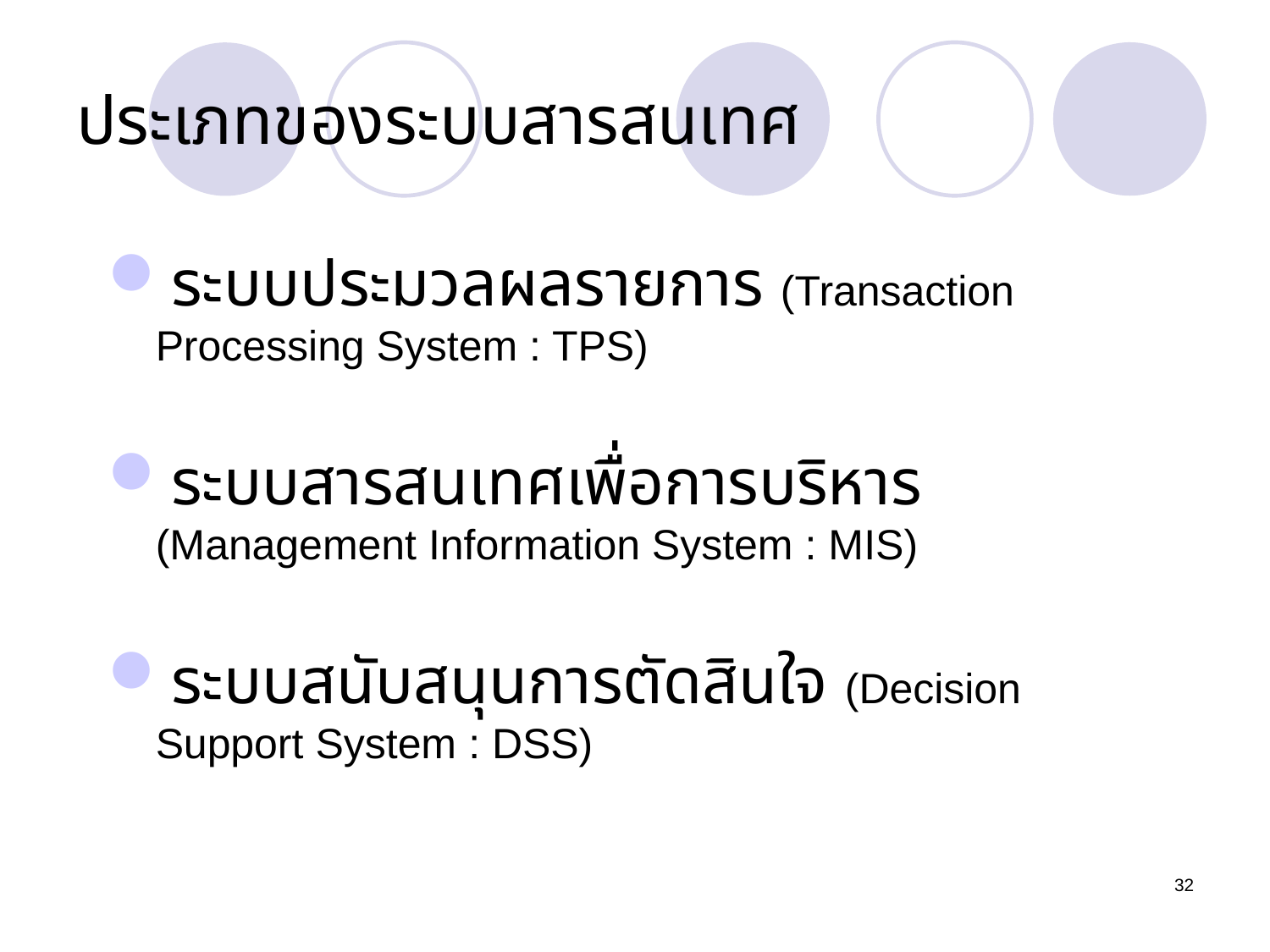

# ประเภทของระบบสารสนเทศ
ระบบประมวลผลรายการ (Transaction Processing System : TPS)

ระบบสารสนเทศเพื่อการบริหาร (Management Information System : MIS)

ระบบสนับสนุนการตัดสินใจ (Decision Support System : DSS)
32